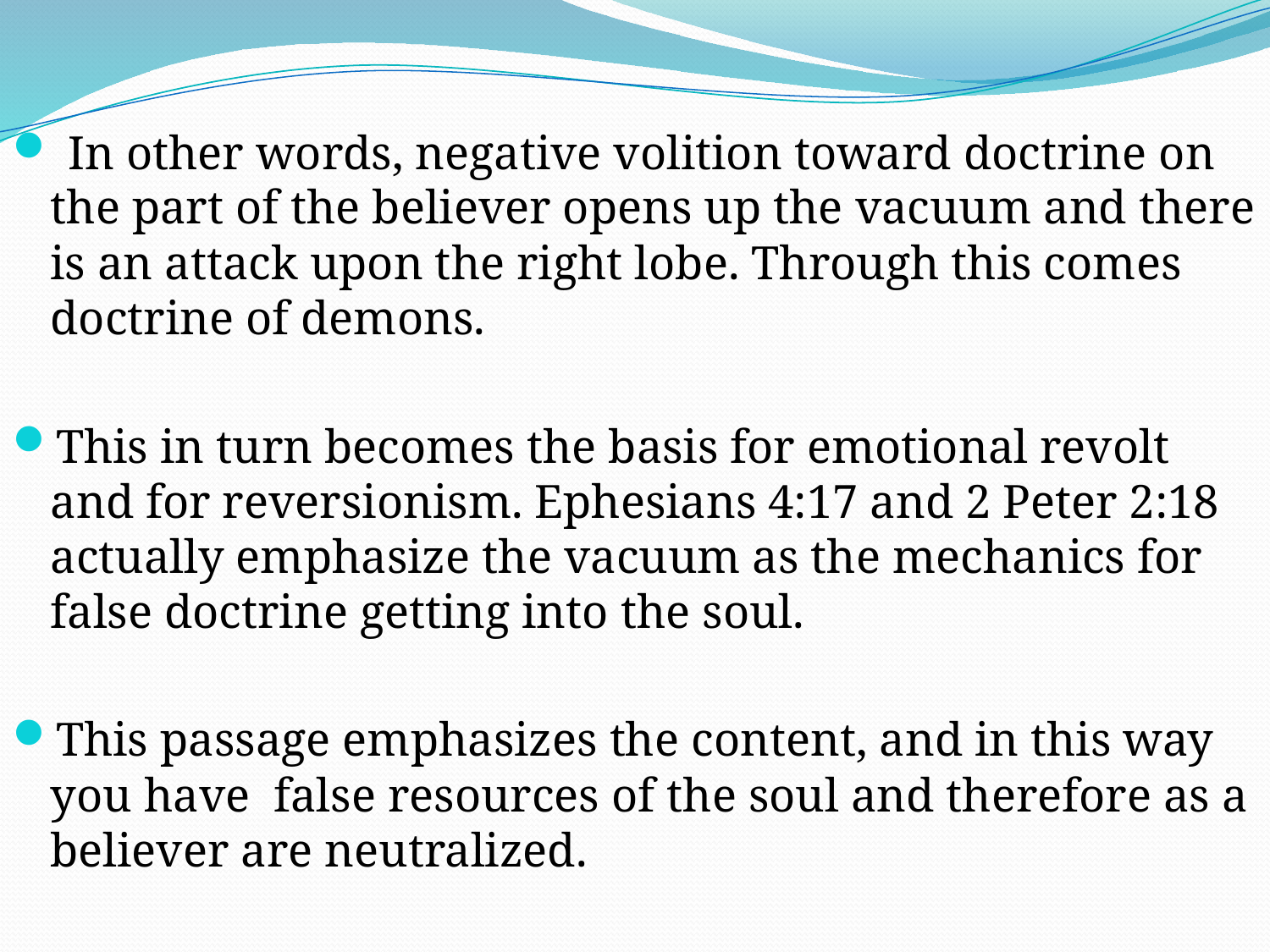

In other words, negative volition toward doctrine on the part of the believer opens up the vacuum and there is an attack upon the right lobe. Through this comes doctrine of demons.

This in turn becomes the basis for emotional revolt and for reversionism. Ephesians 4:17 and 2 Peter 2:18 actually emphasize the vacuum as the mechanics for false doctrine getting into the soul.

This passage emphasizes the content, and in this way you have  false resources of the soul and therefore as a believer are neutralized.